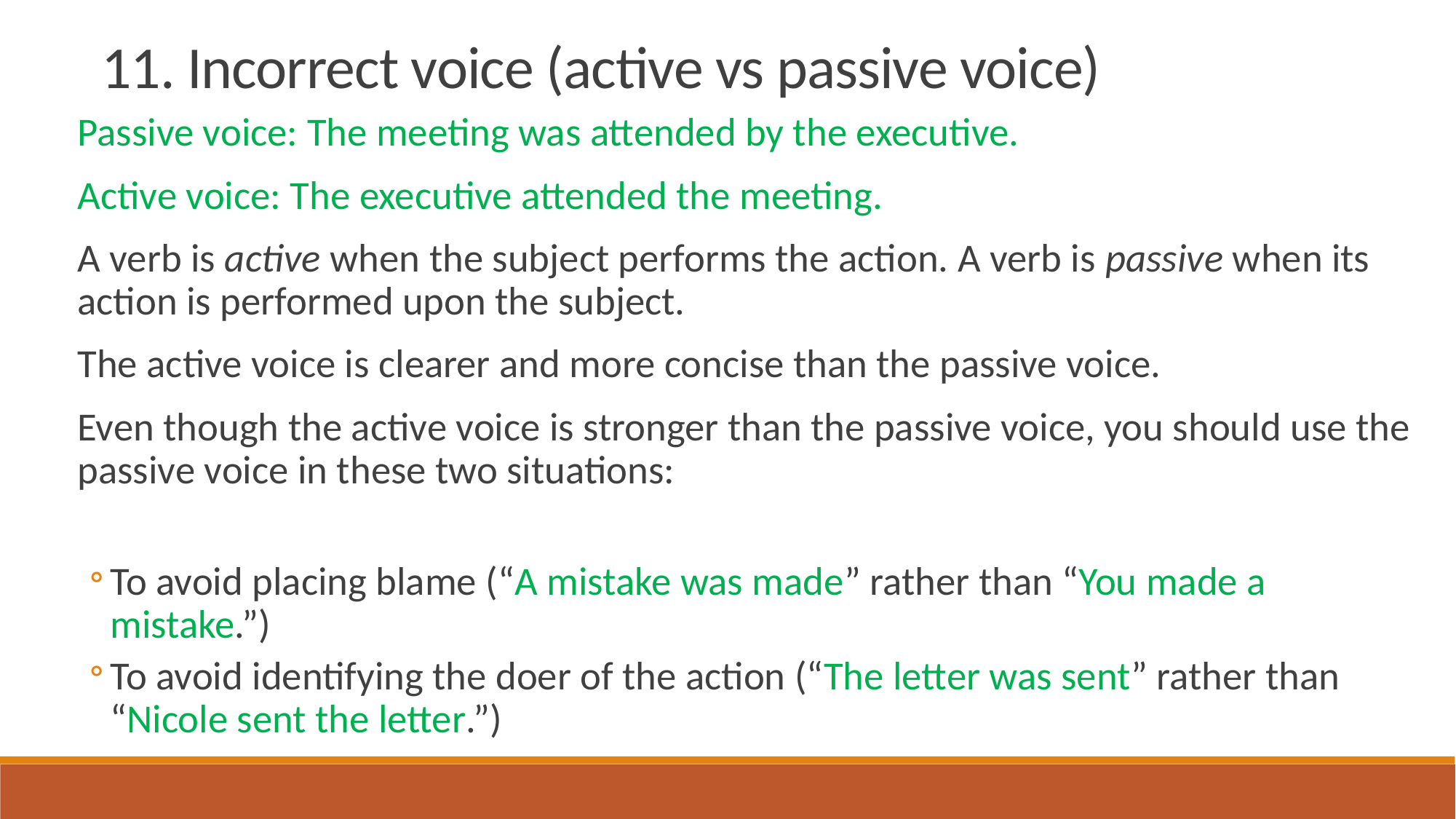

11. Incorrect voice (active vs passive voice)
Passive voice: The meeting was attended by the executive.
Active voice: The executive attended the meeting.
A verb is active when the subject performs the action. A verb is passive when its action is performed upon the subject.
The active voice is clearer and more concise than the passive voice.
Even though the active voice is stronger than the passive voice, you should use the passive voice in these two situations:

To avoid placing blame (“A mistake was made” rather than “You made a mistake.”)
To avoid identifying the doer of the action (“The letter was sent” rather than “Nicole sent the letter.”)